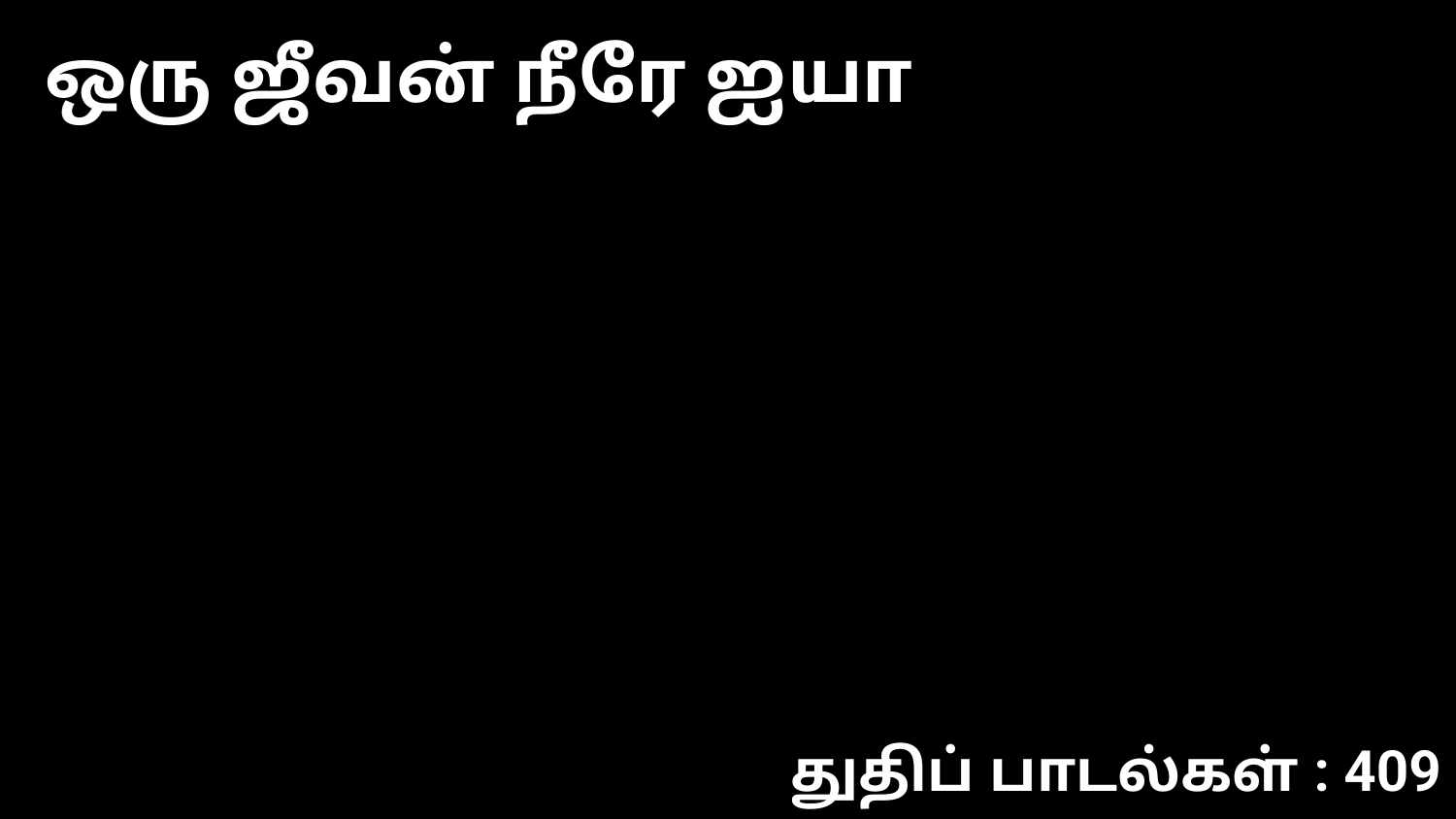

ஒரு ஜீவன் நீரே ஐயா
துதிப் பாடல்கள் : 409